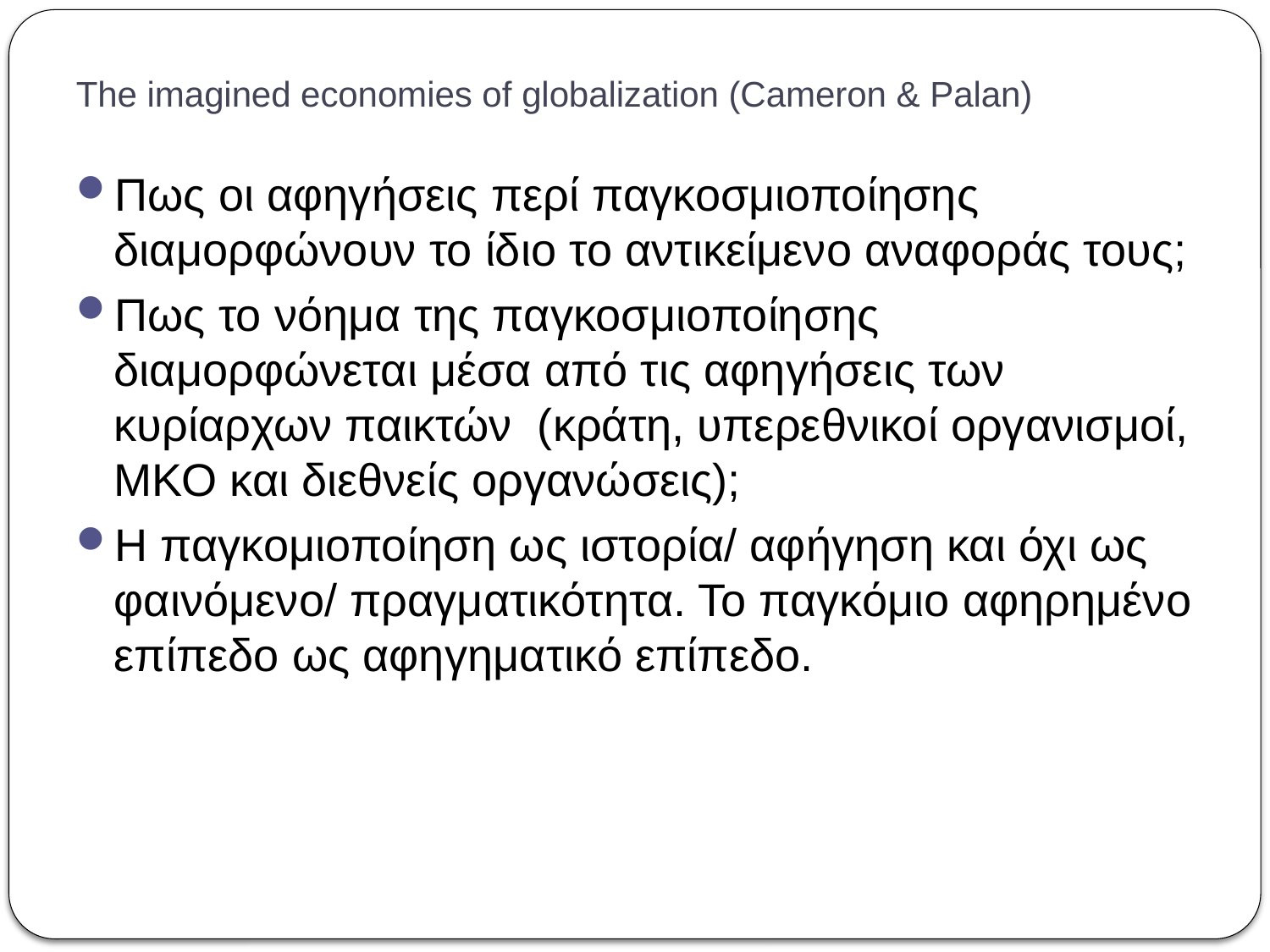

# The imagined economies of globalization (Cameron & Palan)
Πως οι αφηγήσεις περί παγκοσμιοποίησης διαμορφώνουν το ίδιο το αντικείμενο αναφοράς τους;
Πως το νόημα της παγκοσμιοποίησης διαμορφώνεται μέσα από τις αφηγήσεις των κυρίαρχων παικτών  (κράτη, υπερεθνικοί οργανισμοί, ΜΚΟ και διεθνείς οργανώσεις);
Η παγκομιοποίηση ως ιστορία/ αφήγηση και όχι ως φαινόμενο/ πραγματικότητα. Το παγκόμιο αφηρημένο επίπεδο ως αφηγηματικό επίπεδο.